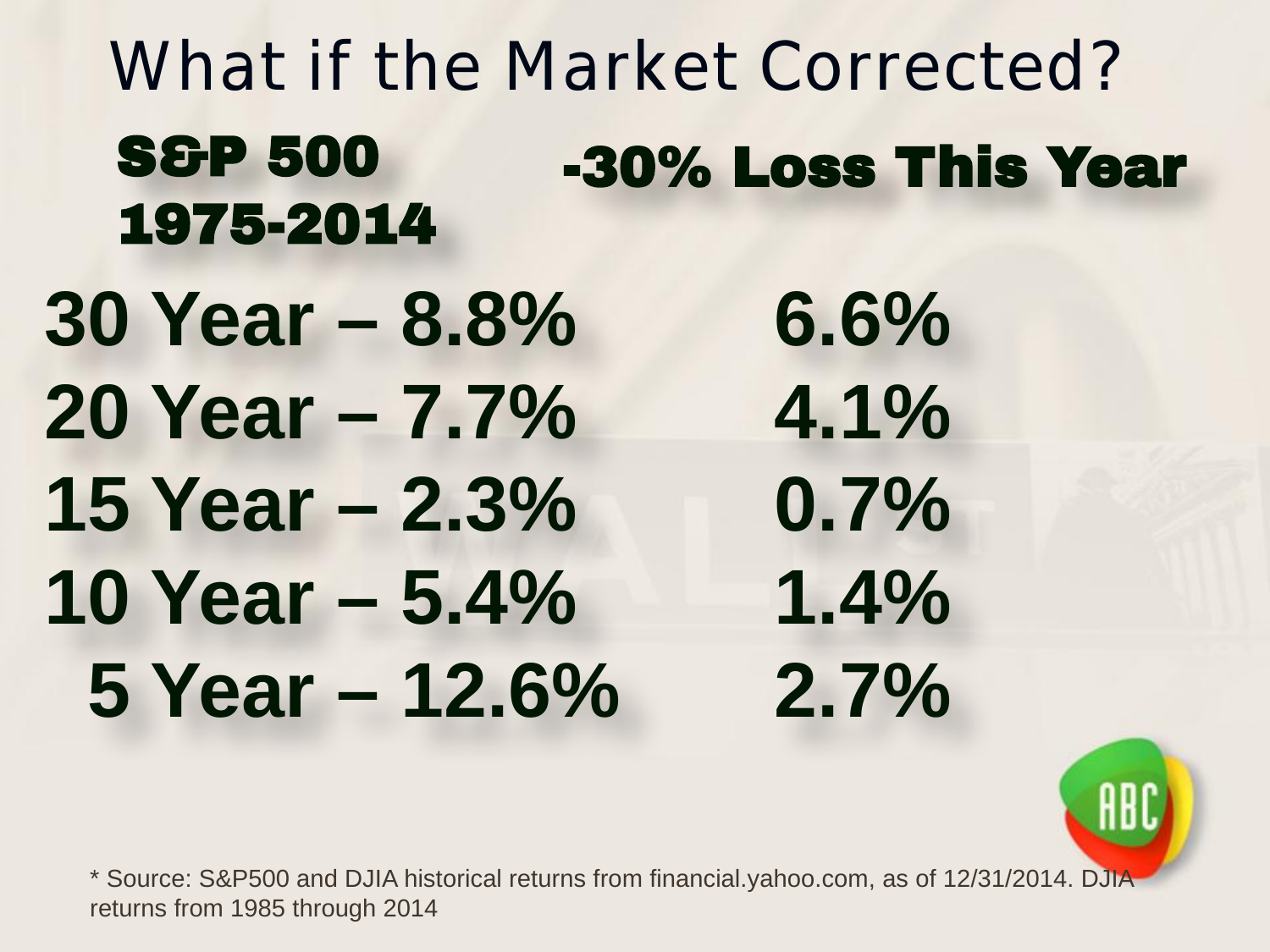

# What if the Market Corrected?
S&P 500
1975-2014
  -30% Loss This Year
30 Year – 8.8%
20 Year – 7.7%
15 Year – 2.3%
10 Year – 5.4%
  5 Year – 12.6%
6.6%
4.1%
0.7%
1.4%
2.7%
* Source: S&P500 and DJIA historical returns from financial.yahoo.com, as of 12/31/2014. DJIA returns from 1985 through 2014